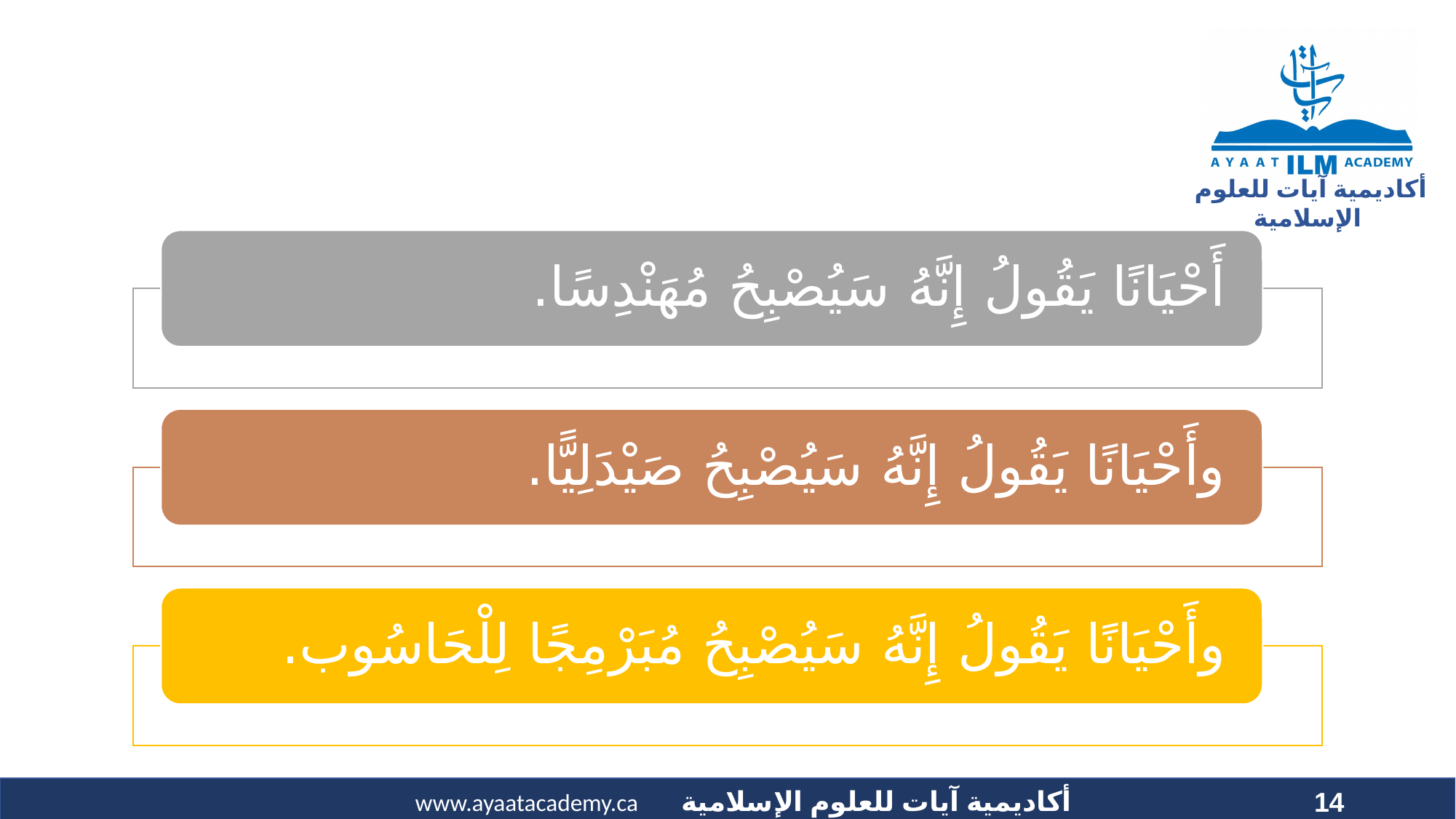

أَحْيَانًا يَقُولُ إِنَّهُ سَيُصْبِحُ مُهَنْدِسًا.
وأَحْيَانًا يَقُولُ إِنَّهُ سَيُصْبِحُ صَيْدَلِيًّا.
وأَحْيَانًا يَقُولُ إِنَّهُ سَيُصْبِحُ مُبَرْمِجًا لِلْحَاسُوب.
14